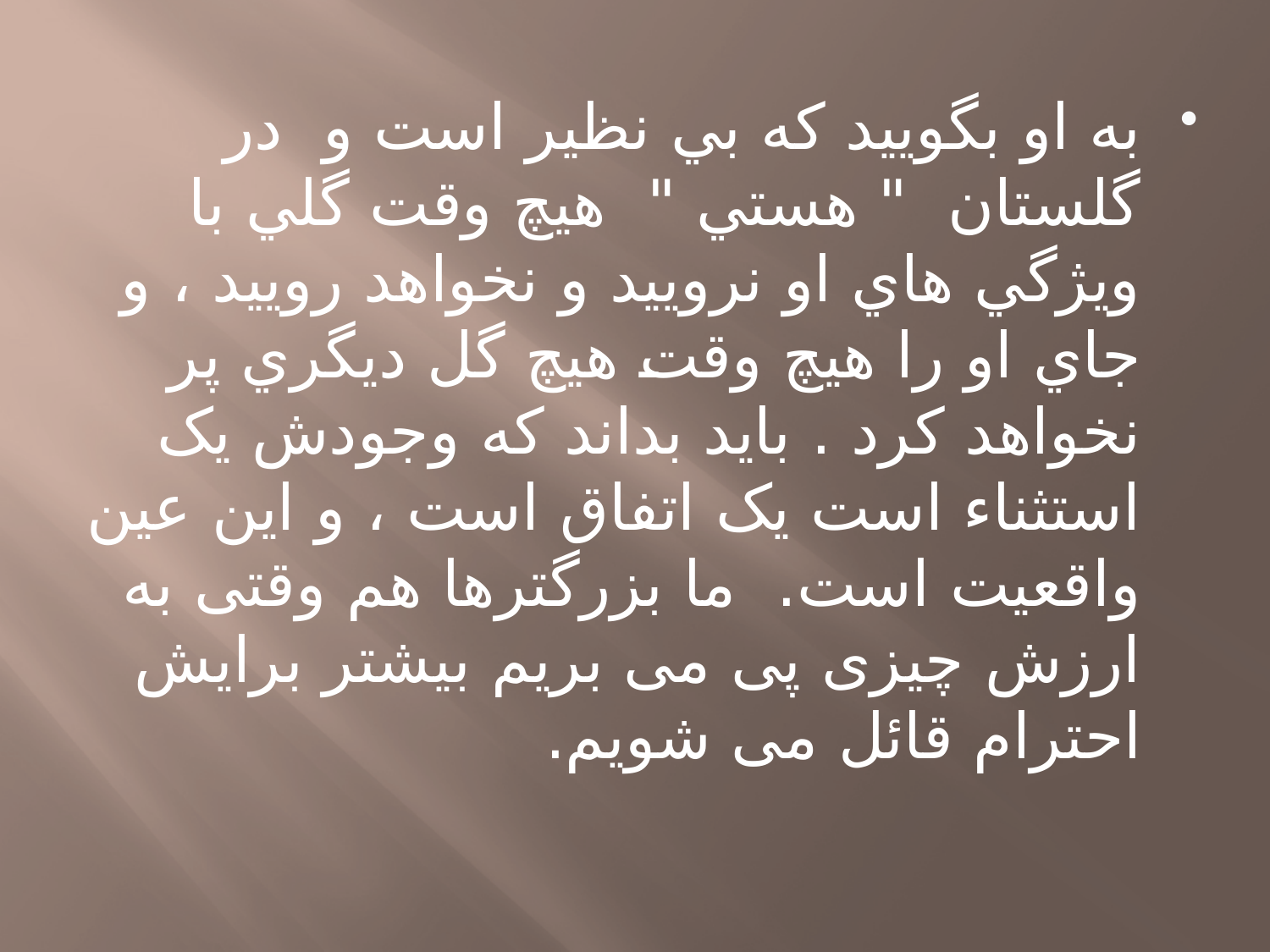

به او بگوييد كه بي نظير است و  در گلستان  " هستي "  هيچ وقت گلي با ويژگي هاي او نروييد و نخواهد روييد ، و جاي او را هيچ وقت هيچ گل ديگري پر نخواهد كرد . باید بداند که وجودش یک استثناء است یک اتفاق است ، و این عین واقعیت است.  ما بزرگترها هم وقتی به ارزش چیزی پی می بریم بيشتر برایش احترام قائل می شویم.